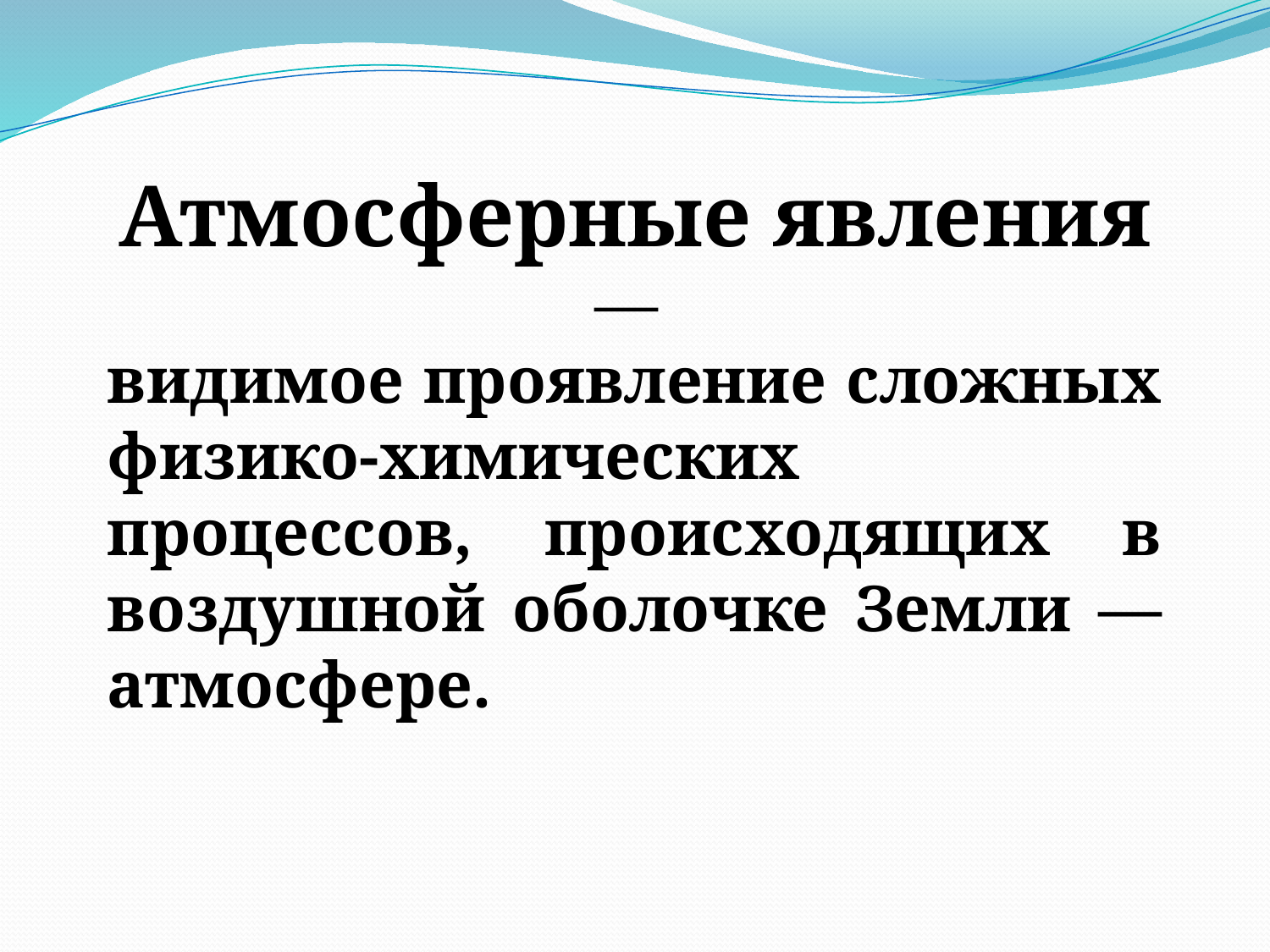

Атмосферные явления —
видимое проявление сложных физико-химических процессов, происходящих в воздушной оболочке Земли — атмосфере.